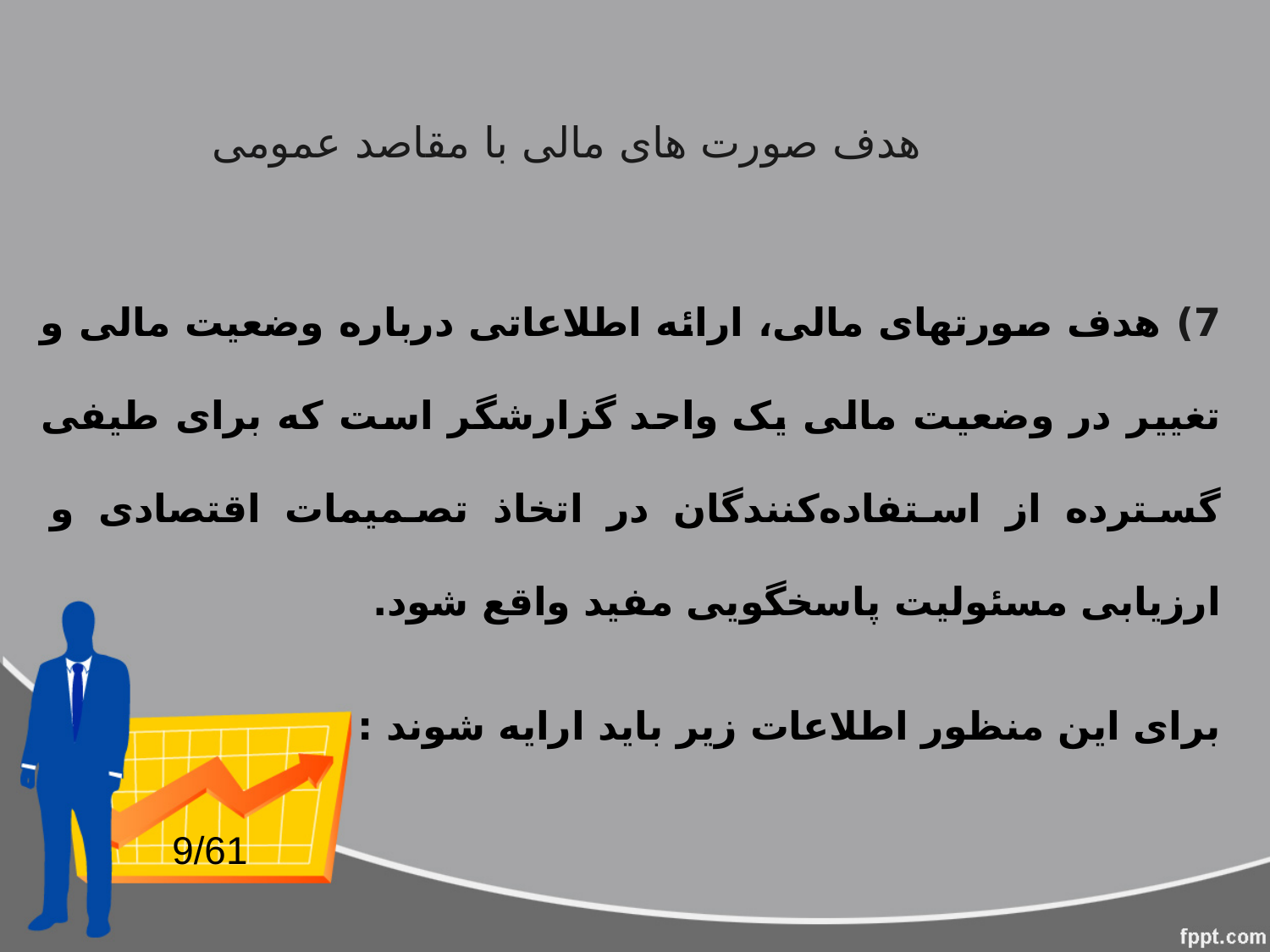

هدف صورت های مالی با مقاصد عمومی
7) هدف‌ صورتهای‌ مالی‌، ارائه اطلاعاتی‌‌ درباره وضعیت‌ مالی و تغییر در وضعیت مالی یک واحد گزارشگر است‌ که برای‌ طیفی‌ گسترده از استفاده‌کنندگان‌ در اتخاذ تصمیمات‌ اقتصادی‌ و ارزیابی مسئولیت پاسخگویی مفید واقع شود.
برای این منظور اطلاعات زیر باید ارایه شوند :

9/61